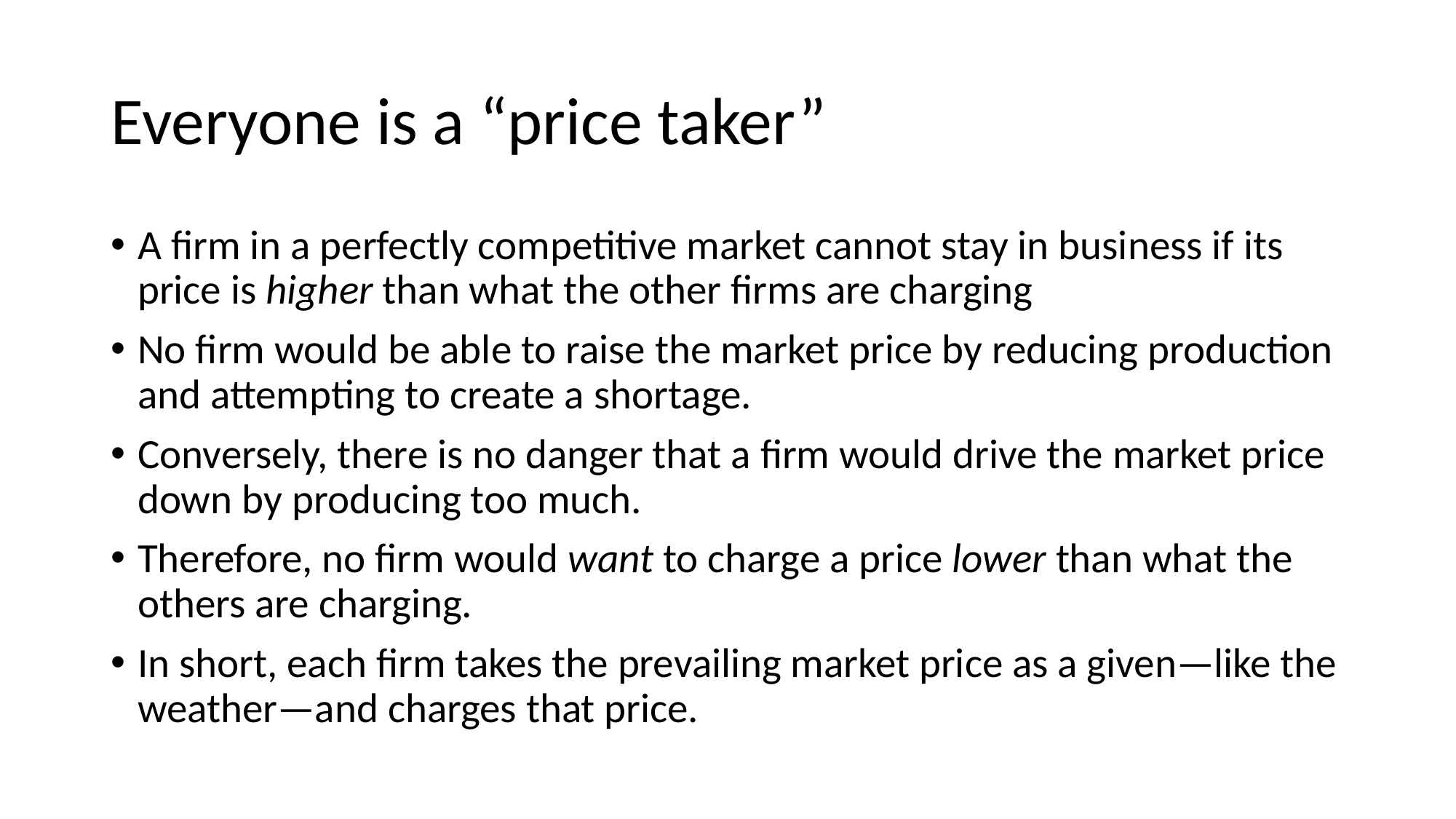

# Everyone is a “price taker”
A firm in a perfectly competitive market cannot stay in business if its price is higher than what the other firms are charging
No firm would be able to raise the market price by reducing production and attempting to create a shortage.
Conversely, there is no danger that a firm would drive the market price down by producing too much.
Therefore, no firm would want to charge a price lower than what the others are charging.
In short, each firm takes the prevailing market price as a given—like the weather—and charges that price.